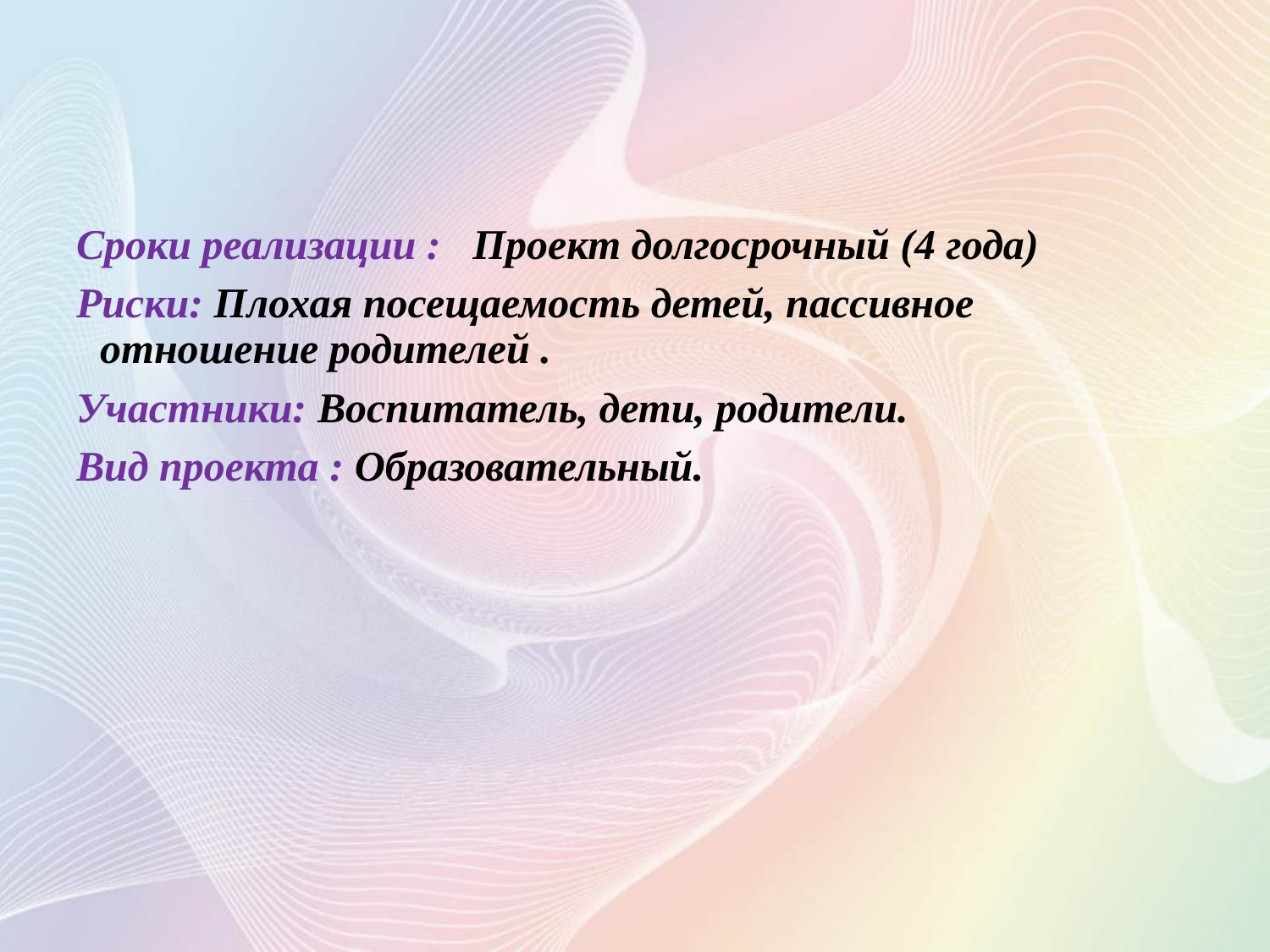

#
Сроки реализации :   Проект долгосрочный (4 года)
Риски: Плохая посещаемость детей, пассивное отношение родителей .
Участники: Воспитатель, дети, родители.
Вид проекта : Образовательный.